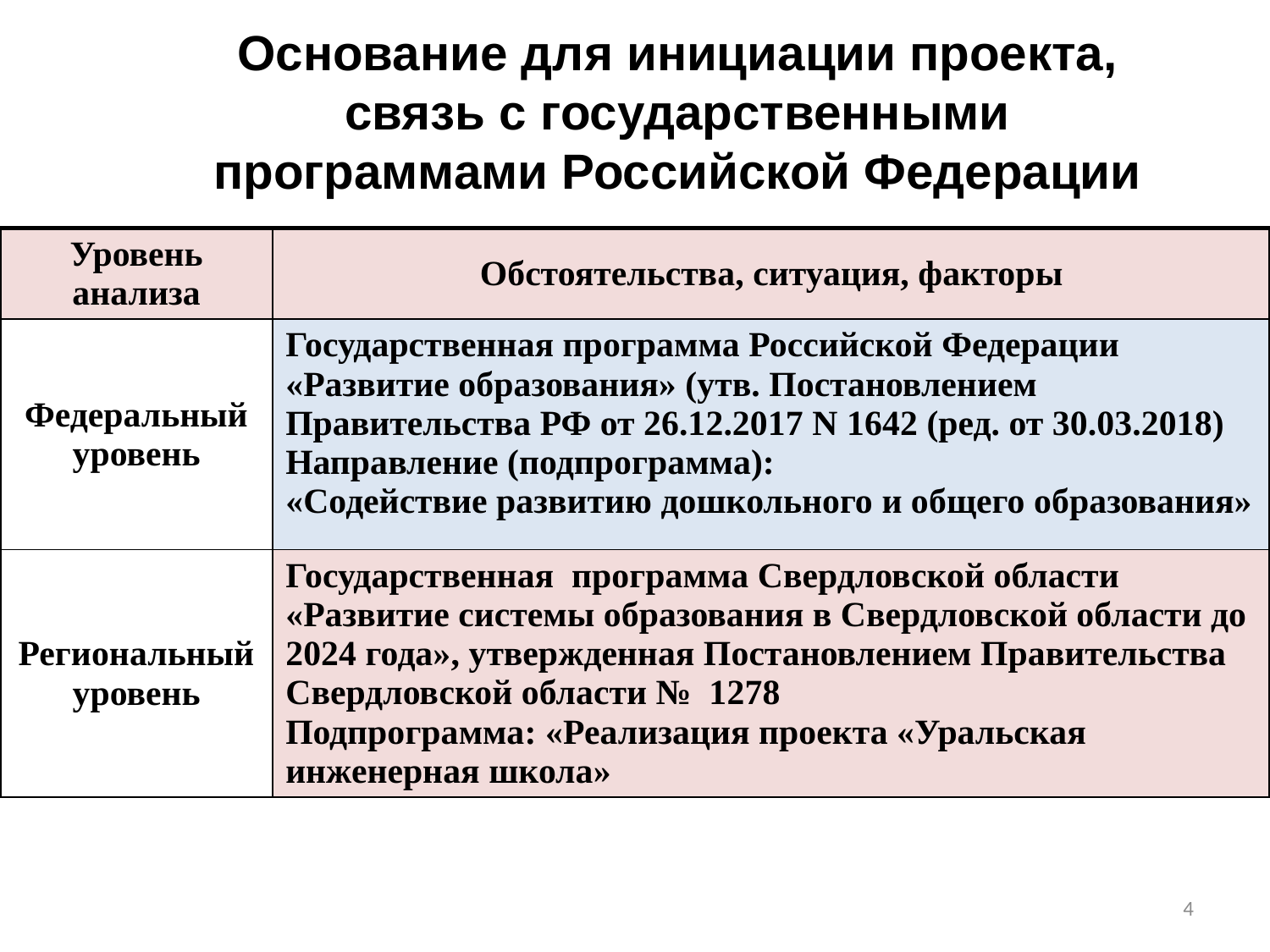

# Основание для инициации проекта, связь с государственными программами Российской Федерации
| Уровень анализа | Обстоятельства, ситуация, факторы |
| --- | --- |
| Федеральный уровень | Государственная программа Российской Федерации «Развитие образования» (утв. Постановлением Правительства РФ от 26.12.2017 N 1642 (ред. от 30.03.2018) Направление (подпрограмма): «Содействие развитию дошкольного и общего образования» |
| Региональный уровень | Государственная программа Свердловской области «Развитие системы образования в Свердловской области до 2024 года», утвержденная постановлением Правительства свердловской области №  1278 Подпрограмма: «Реализация проекта «Уральская инженерная школа» |
4